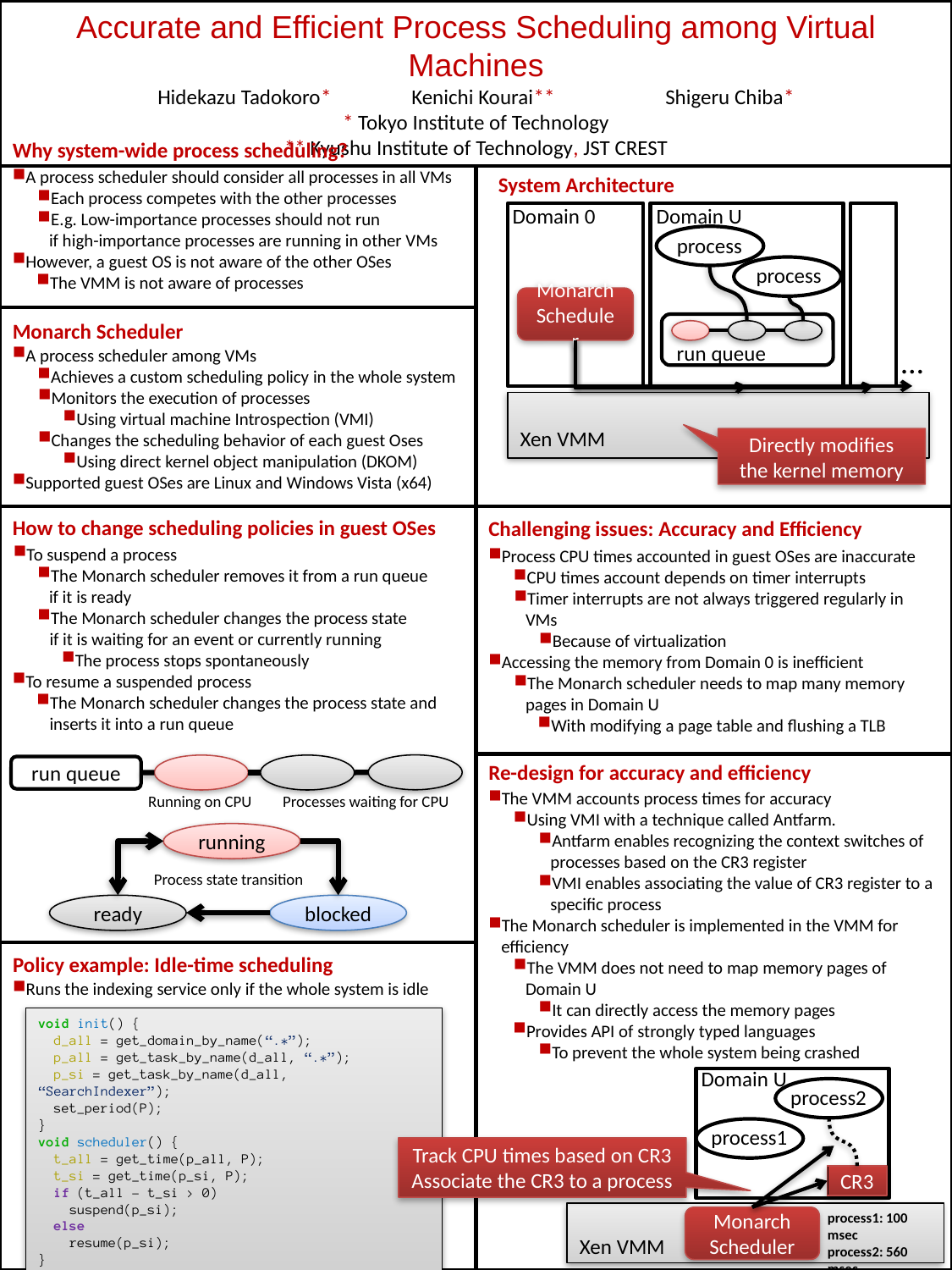

Accurate and Efficient Process Scheduling among Virtual Machines
Hidekazu Tadokoro*	Kenichi Kourai**	Shigeru Chiba*
* Tokyo Institute of Technology
** Kyushu Institute of Technology, JST CREST

Why system-wide process scheduling?
A process scheduler should consider all processes in all VMs
Each process competes with the other processes
E.g. Low-importance processes should not run
if high-importance processes are running in other VMs
However, a guest OS is not aware of the other OSes
The VMM is not aware of processes
System Architecture
Domain 0
Domain U

process
process

Monarch Scheduler
run queue

…
Xen VMM
Directly modifies
the kernel memory

Monarch Scheduler
A process scheduler among VMs
Achieves a custom scheduling policy in the whole system
Monitors the execution of processes
Using virtual machine Introspection (VMI)
Changes the scheduling behavior of each guest Oses
Using direct kernel object manipulation (DKOM)
Supported guest OSes are Linux and Windows Vista (x64)

How to change scheduling policies in guest OSes
To suspend a process
The Monarch scheduler removes it from a run queue
if it is ready
The Monarch scheduler changes the process state
if it is waiting for an event or currently running
The process stops spontaneously
To resume a suspended process
The Monarch scheduler changes the process state and inserts it into a run queue
Challenging issues: Accuracy and Efficiency
Process CPU times accounted in guest OSes are inaccurate
CPU times account depends on timer interrupts
Timer interrupts are not always triggered regularly in VMs
Because of virtualization
Accessing the memory from Domain 0 is inefficient
The Monarch scheduler needs to map many memory pages in Domain U
With modifying a page table and flushing a TLB
Re-design for accuracy and efficiency
The VMM accounts process times for accuracy
Using VMI with a technique called Antfarm.
Antfarm enables recognizing the context switches of processes based on the CR3 register
VMI enables associating the value of CR3 register to a specific process
The Monarch scheduler is implemented in the VMM for efficiency
The VMM does not need to map memory pages of Domain U
It can directly access the memory pages
Provides API of strongly typed languages
To prevent the whole system being crashed

run queue
Processes waiting for CPU
Running on CPU
running
Process state transition
ready
blocked

Policy example: Idle-time scheduling
Runs the indexing service only if the whole system is idle
void init() {
  d_all = get_domain_by_name(“.*”);
  p_all = get_task_by_name(d_all, “.*”);
  p_si = get_task_by_name(d_all, “SearchIndexer”);
  set_period(P);
}
void scheduler() {
  t_all = get_time(p_all, P);
  t_si = get_time(p_si, P);
  if (t_all – t_si > 0)
    suspend(p_si);
  else
    resume(p_si);
}
Domain U

process2

process1

Track CPU times based on CR3
Associate the CR3 to a process
CR3
process1: 100 msec
process2: 560 msec
…
Xen VMM
Monarch Scheduler